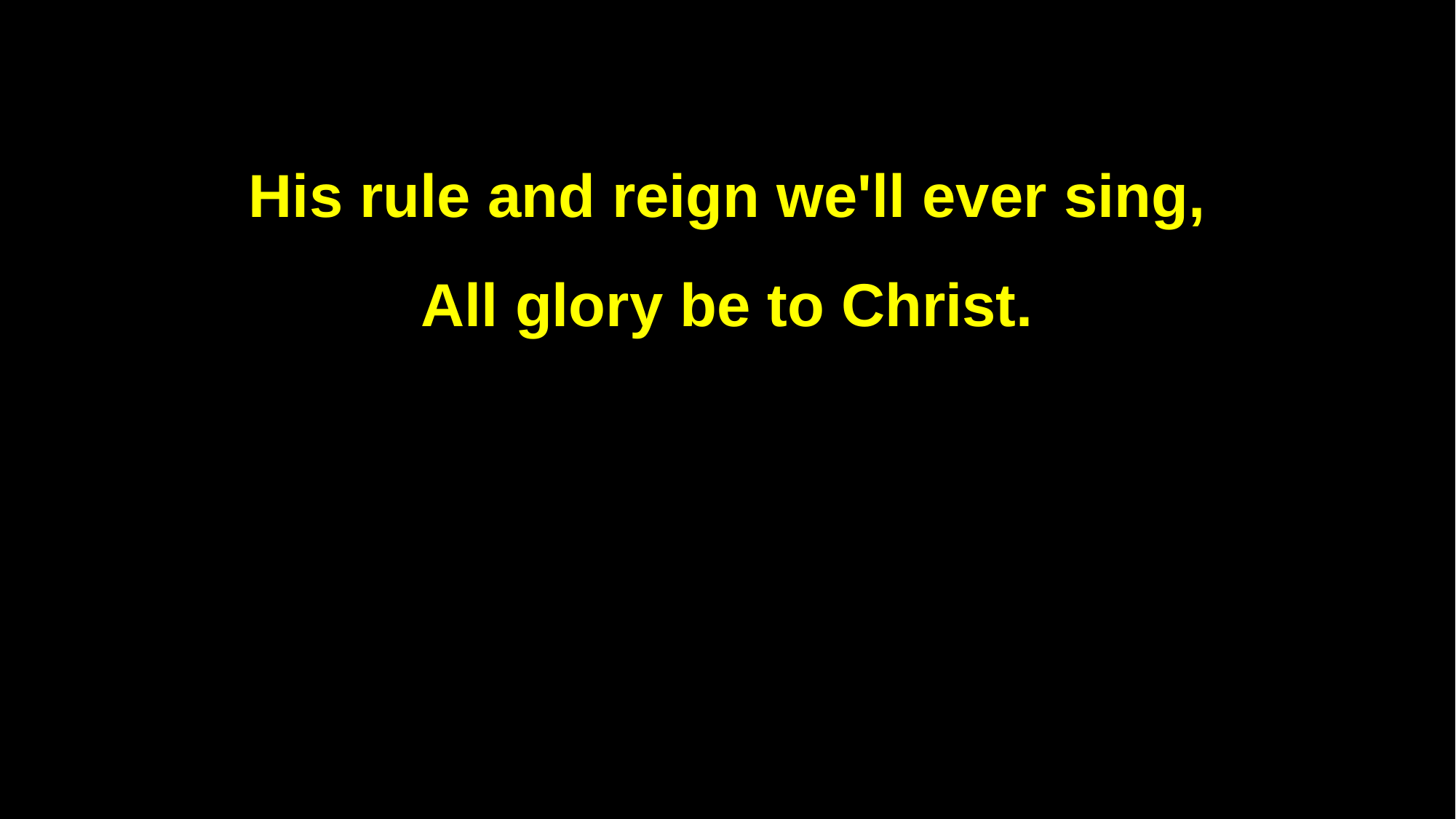

His rule and reign we'll ever sing,
All glory be to Christ.